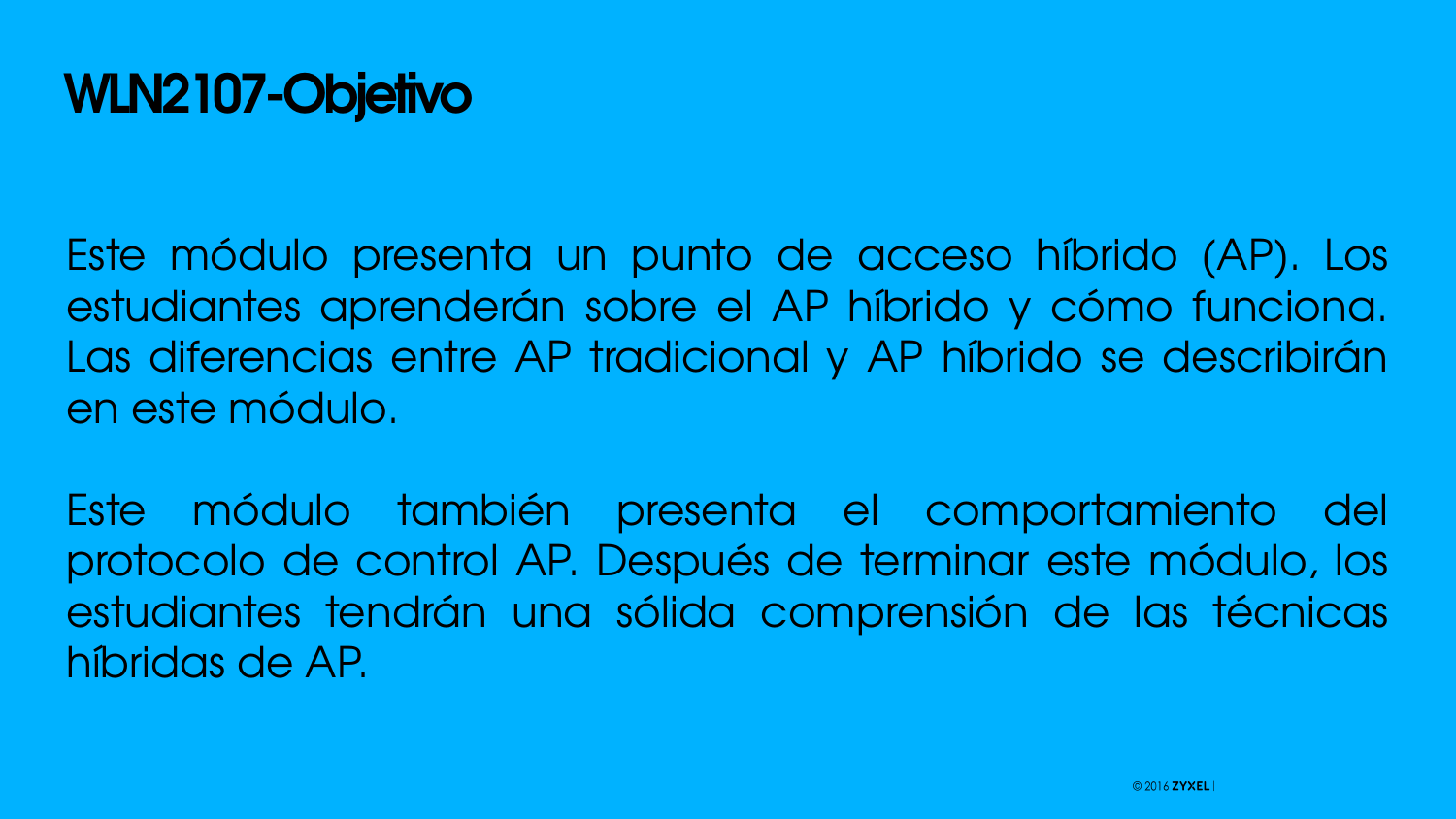

# WLN2107-Objetivo
Este módulo presenta un punto de acceso híbrido (AP). Los estudiantes aprenderán sobre el AP híbrido y cómo funciona. Las diferencias entre AP tradicional y AP híbrido se describirán en este módulo.

Este módulo también presenta el comportamiento del protocolo de control AP. Después de terminar este módulo, los estudiantes tendrán una sólida comprensión de las técnicas híbridas de AP.
40